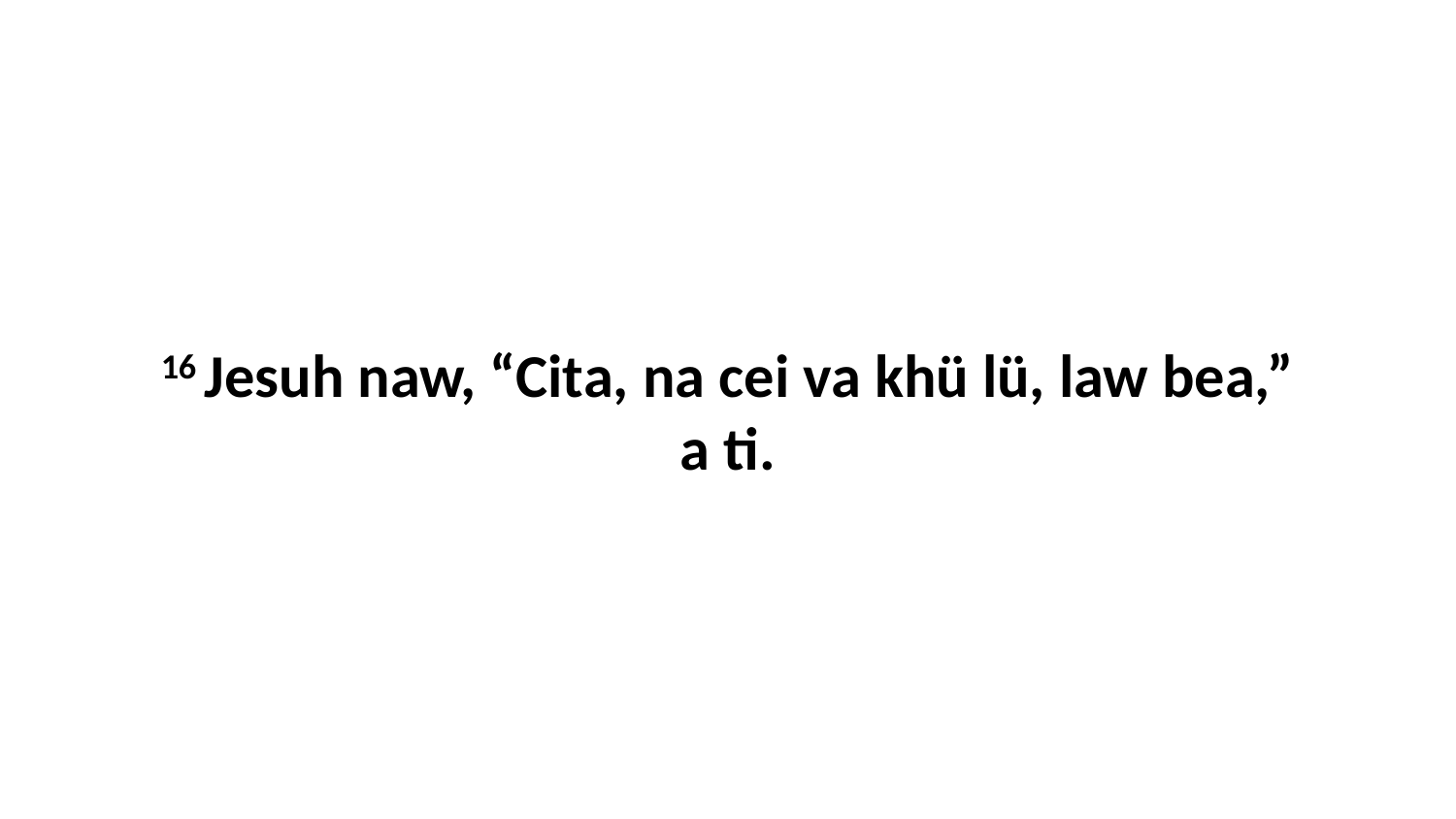

16 Jesuh naw, “Cita, na cei va khü lü, law bea,” a ti.